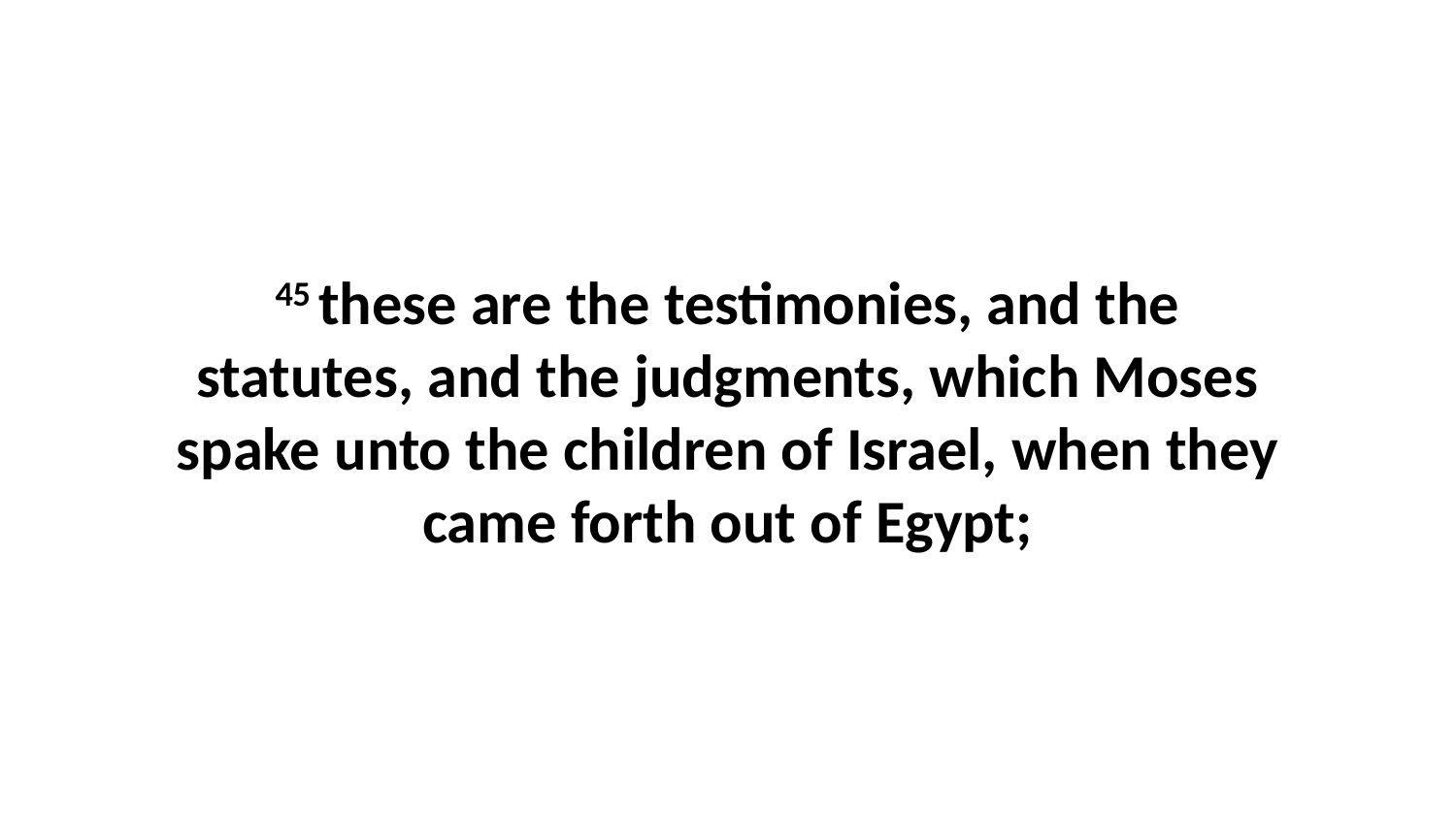

45 these are the testimonies, and the statutes, and the judgments, which Moses spake unto the children of Israel, when they came forth out of Egypt;